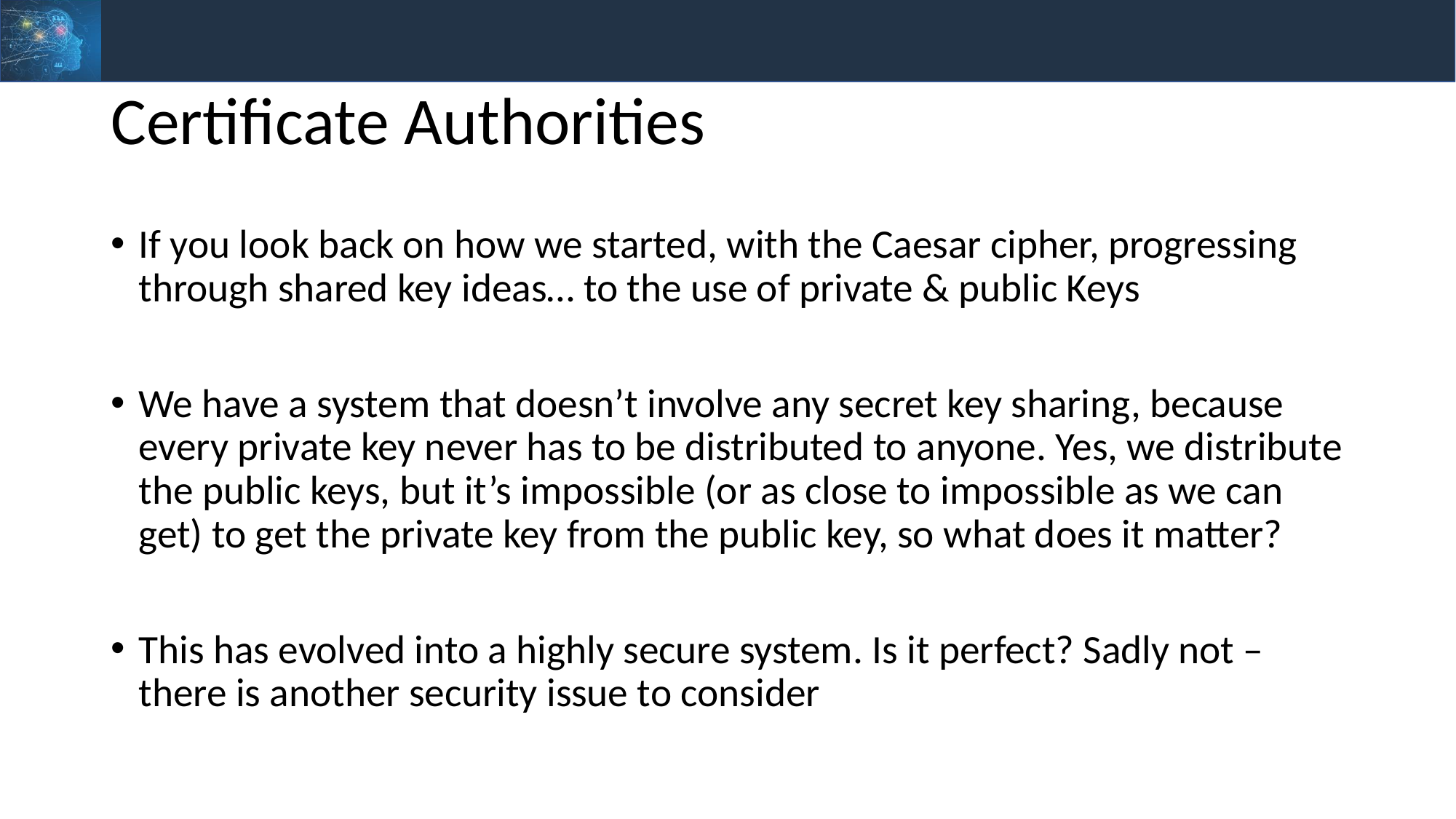

# Certificate Authorities
If you look back on how we started, with the Caesar cipher, progressing through shared key ideas… to the use of private & public Keys

We have a system that doesn’t involve any secret key sharing, because every private key never has to be distributed to anyone. Yes, we distribute the public keys, but it’s impossible (or as close to impossible as we can get) to get the private key from the public key, so what does it matter?

This has evolved into a highly secure system. Is it perfect? Sadly not – there is another security issue to consider